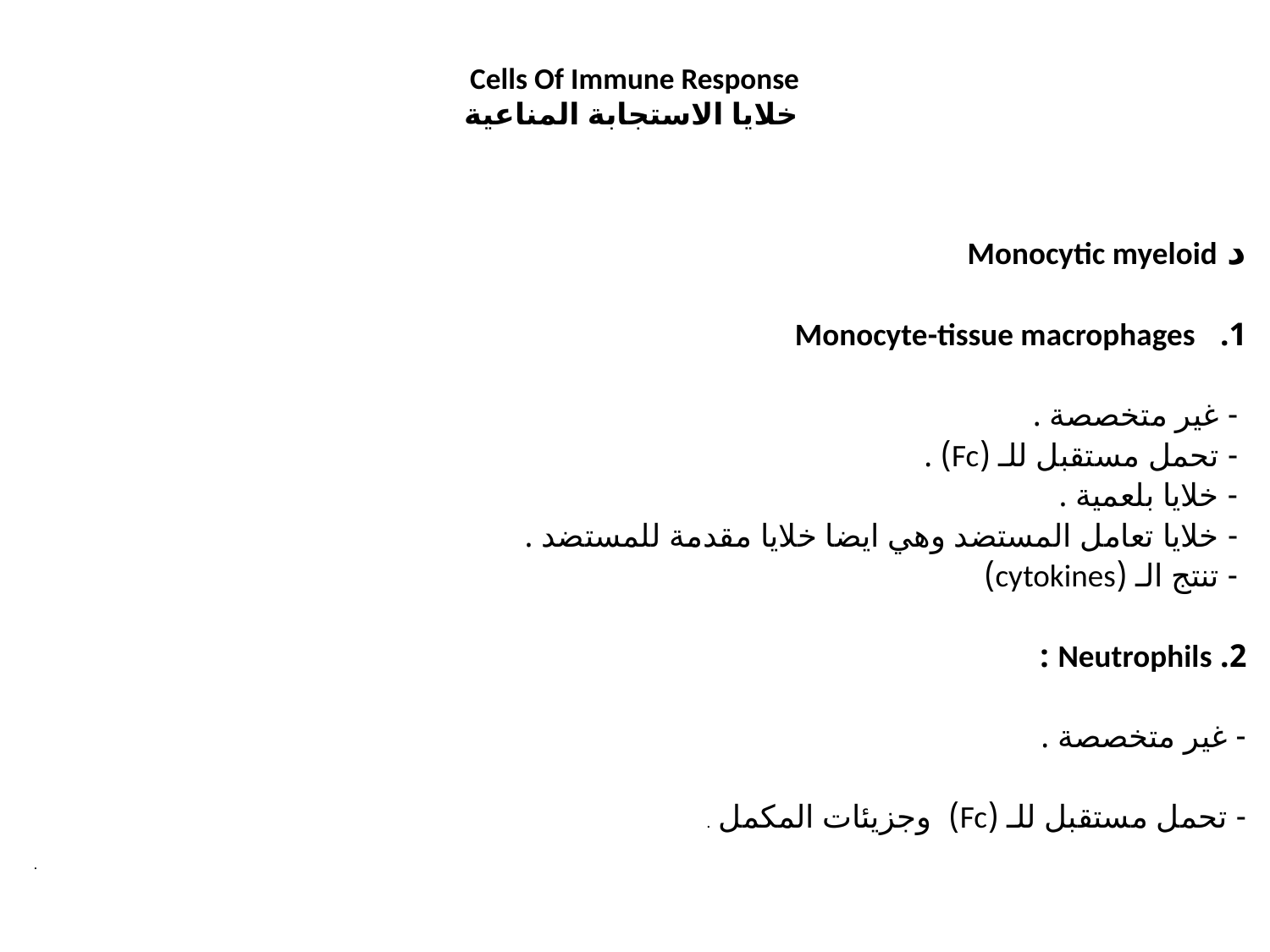

# Cells Of Immune Response خلايا الاستجابة المناعية

د Monocytic myeloid

1.   Monocyte-tissue macrophages

 - غير متخصصة .
 - تحمل مستقبل للـ (Fc) .
 - خلايا بلعمية .
 - خلايا تعامل المستضد وهي ايضا خلايا مقدمة للمستضد .
 - تنتج الـ (cytokines)

2. Neutrophils :

- غير متخصصة .

- تحمل مستقبل للـ (Fc)  وجزيئات المكمل .

.